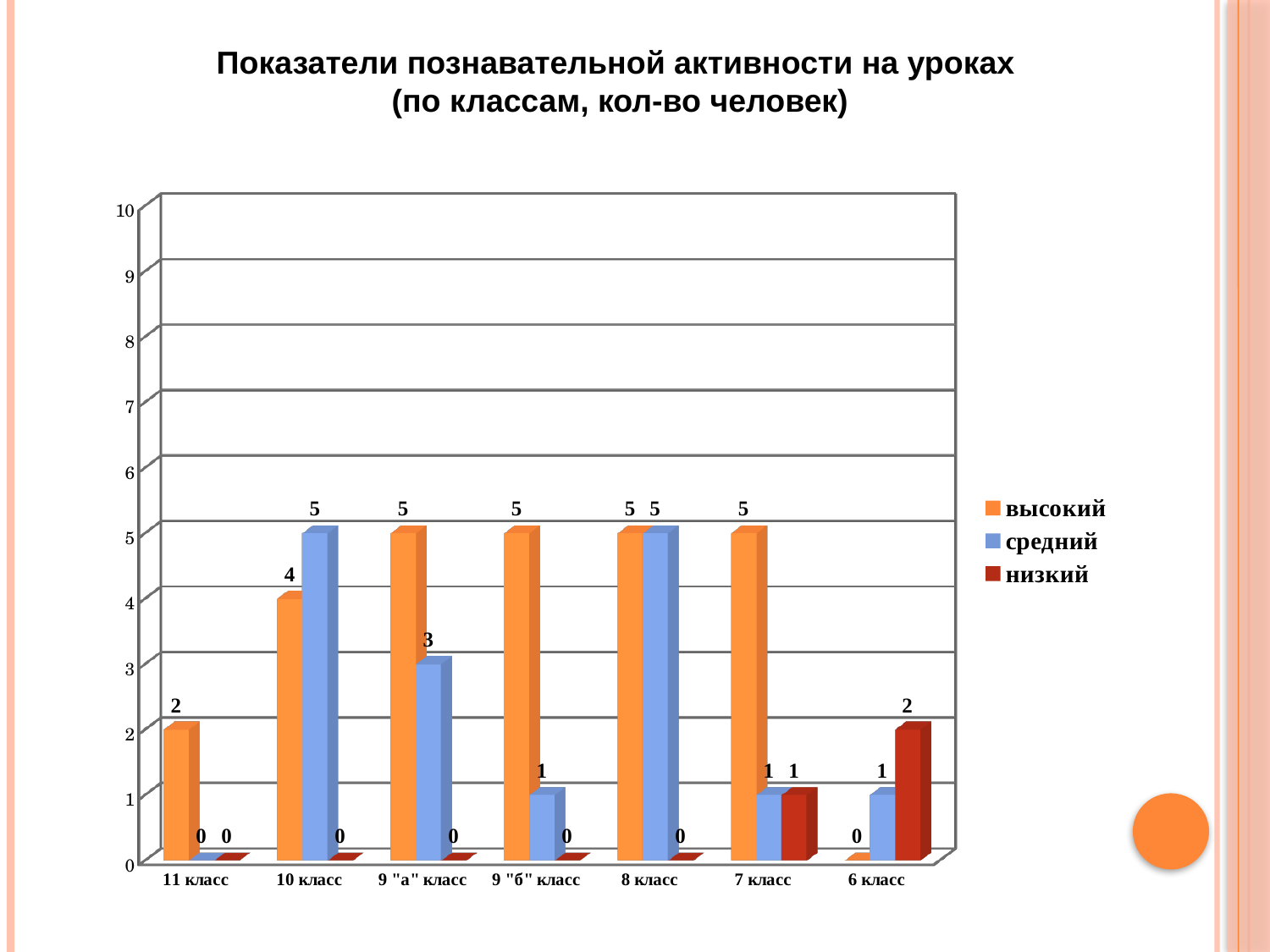

Показатели познавательной активности на уроках
(по классам, кол-во человек)

[unsupported chart]